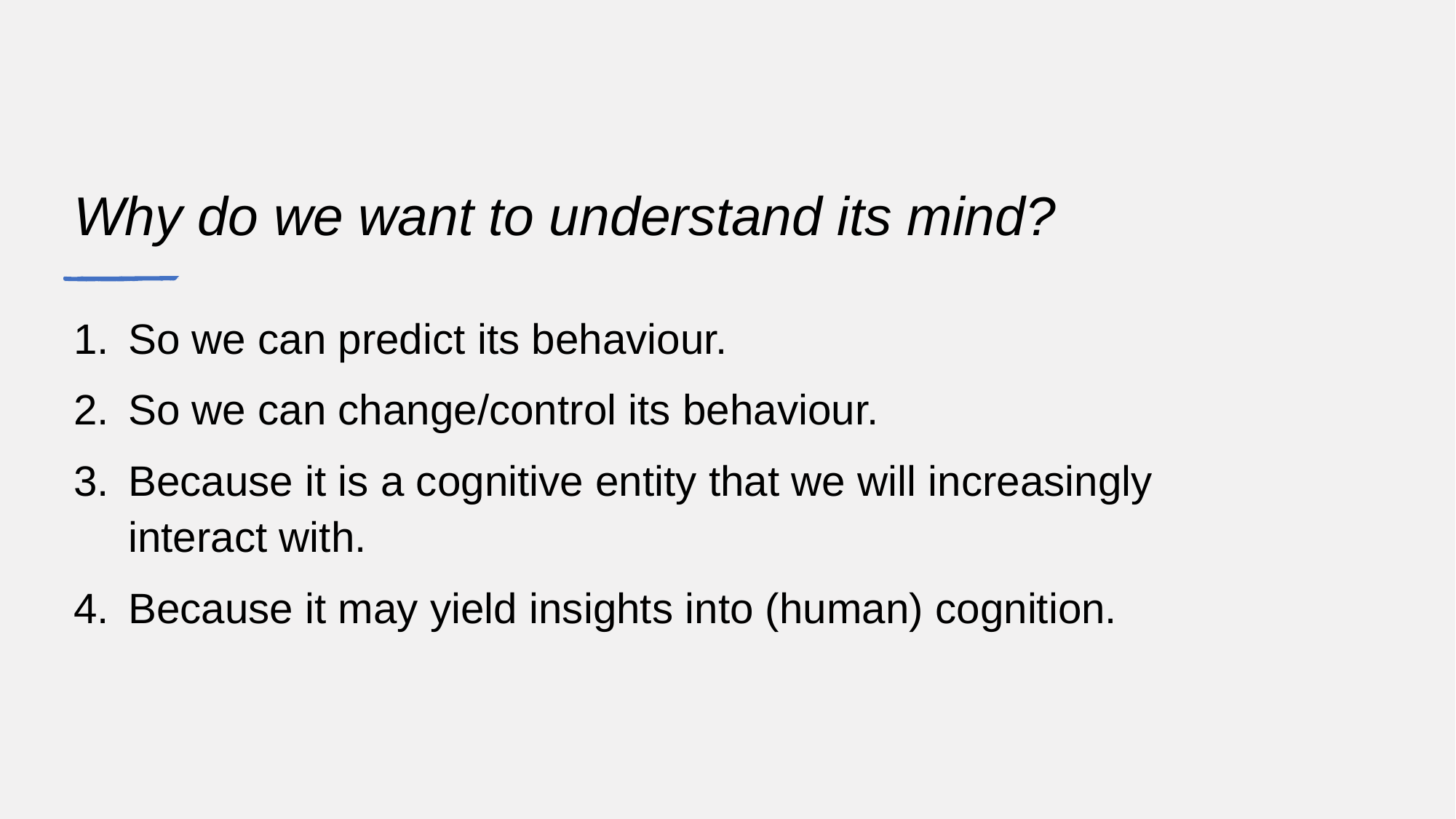

# Why do we want to understand its mind?
So we can predict its behaviour.
So we can change/control its behaviour.
Because it is a cognitive entity that we will increasingly interact with.
Because it may yield insights into (human) cognition.